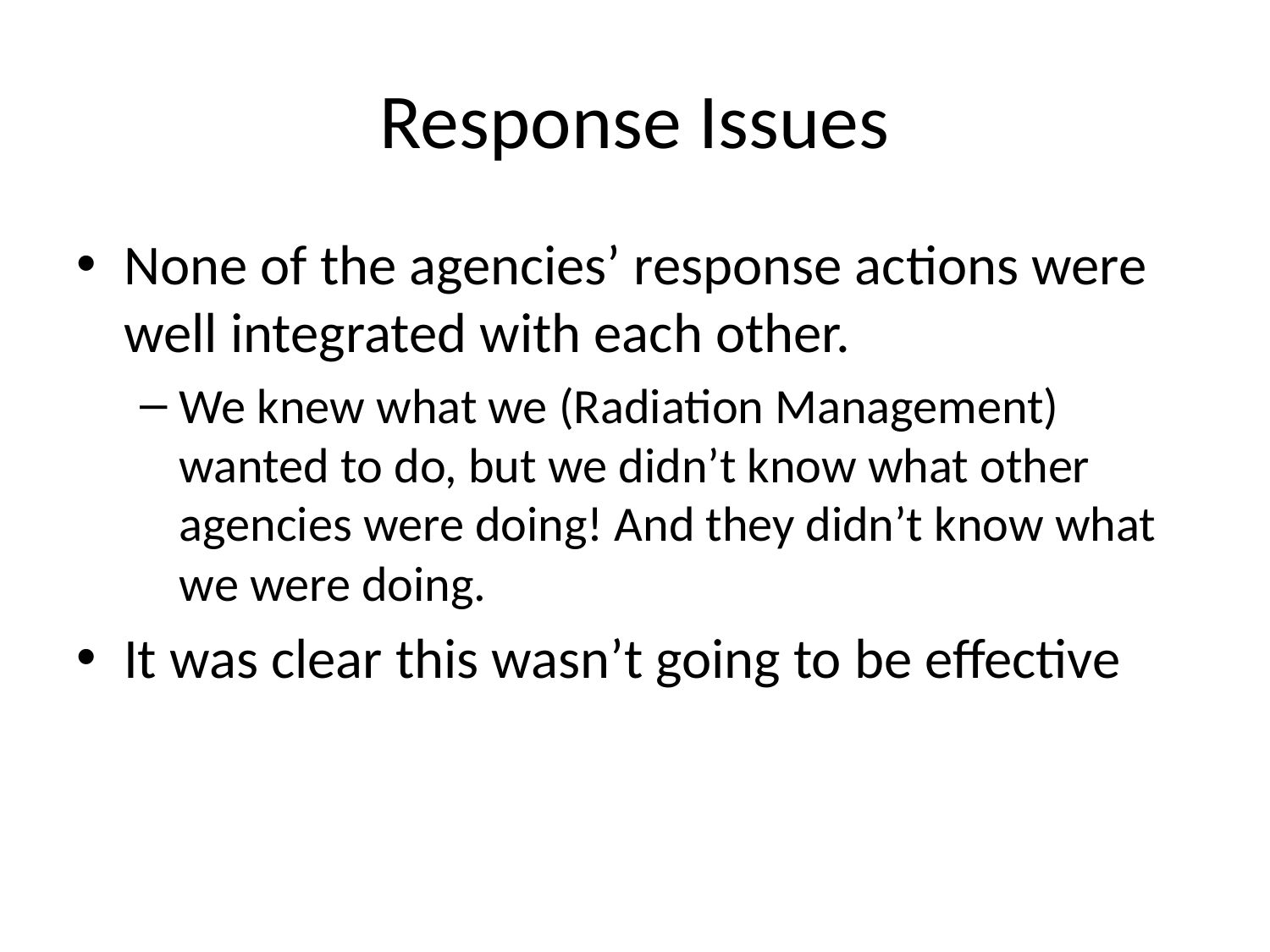

# Response Issues
None of the agencies’ response actions were well integrated with each other.
We knew what we (Radiation Management) wanted to do, but we didn’t know what other agencies were doing! And they didn’t know what we were doing.
It was clear this wasn’t going to be effective